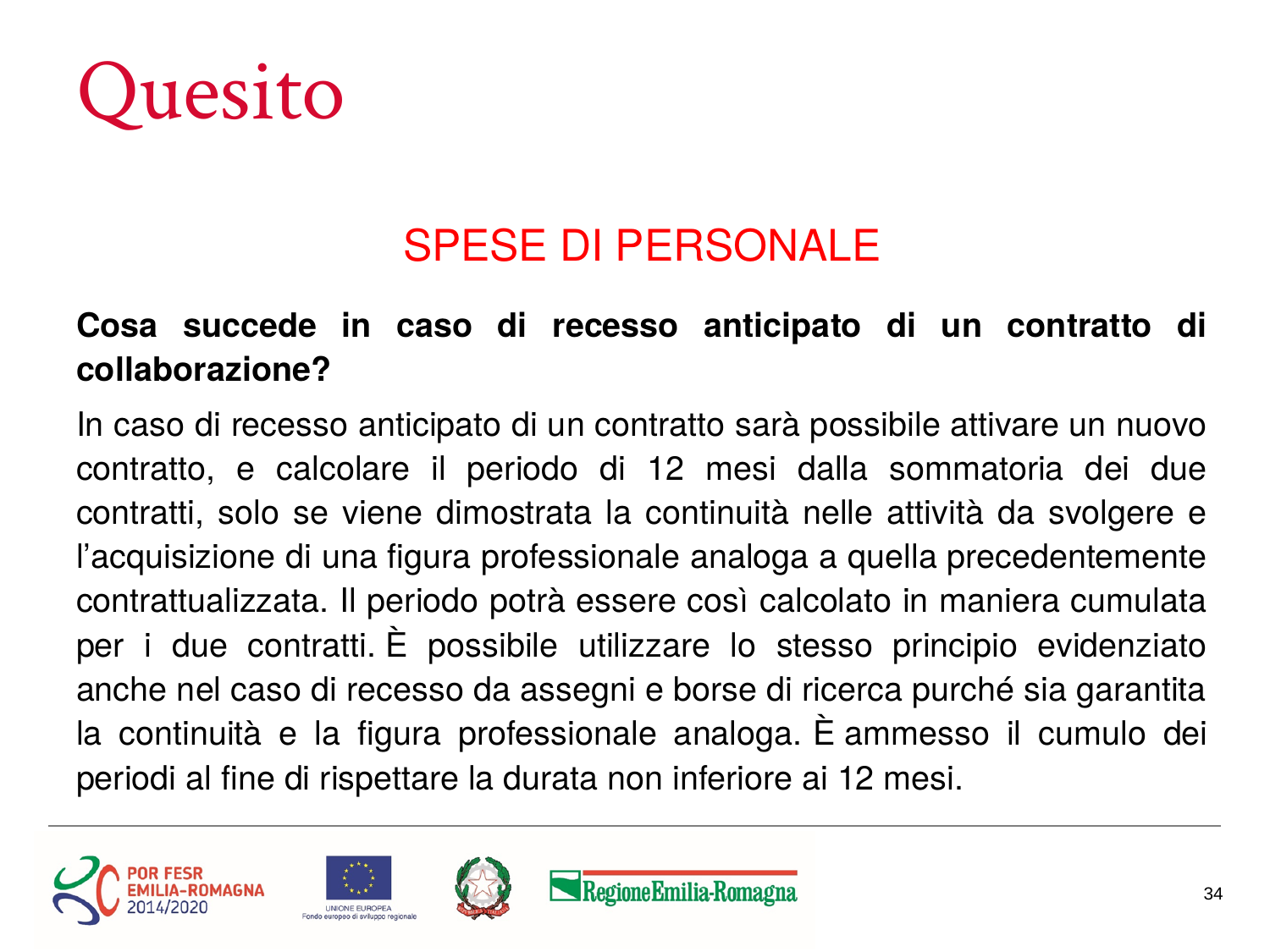

# Quesito
SPESE DI PERSONALE
Cosa succede in caso di recesso anticipato di un contratto di collaborazione?
In caso di recesso anticipato di un contratto sarà possibile attivare un nuovo contratto, e calcolare il periodo di 12 mesi dalla sommatoria dei due contratti, solo se viene dimostrata la continuità nelle attività da svolgere e l’acquisizione di una figura professionale analoga a quella precedentemente contrattualizzata. Il periodo potrà essere così calcolato in maniera cumulata per i due contratti. È possibile utilizzare lo stesso principio evidenziato anche nel caso di recesso da assegni e borse di ricerca purché sia garantita la continuità e la figura professionale analoga. È ammesso il cumulo dei periodi al fine di rispettare la durata non inferiore ai 12 mesi.